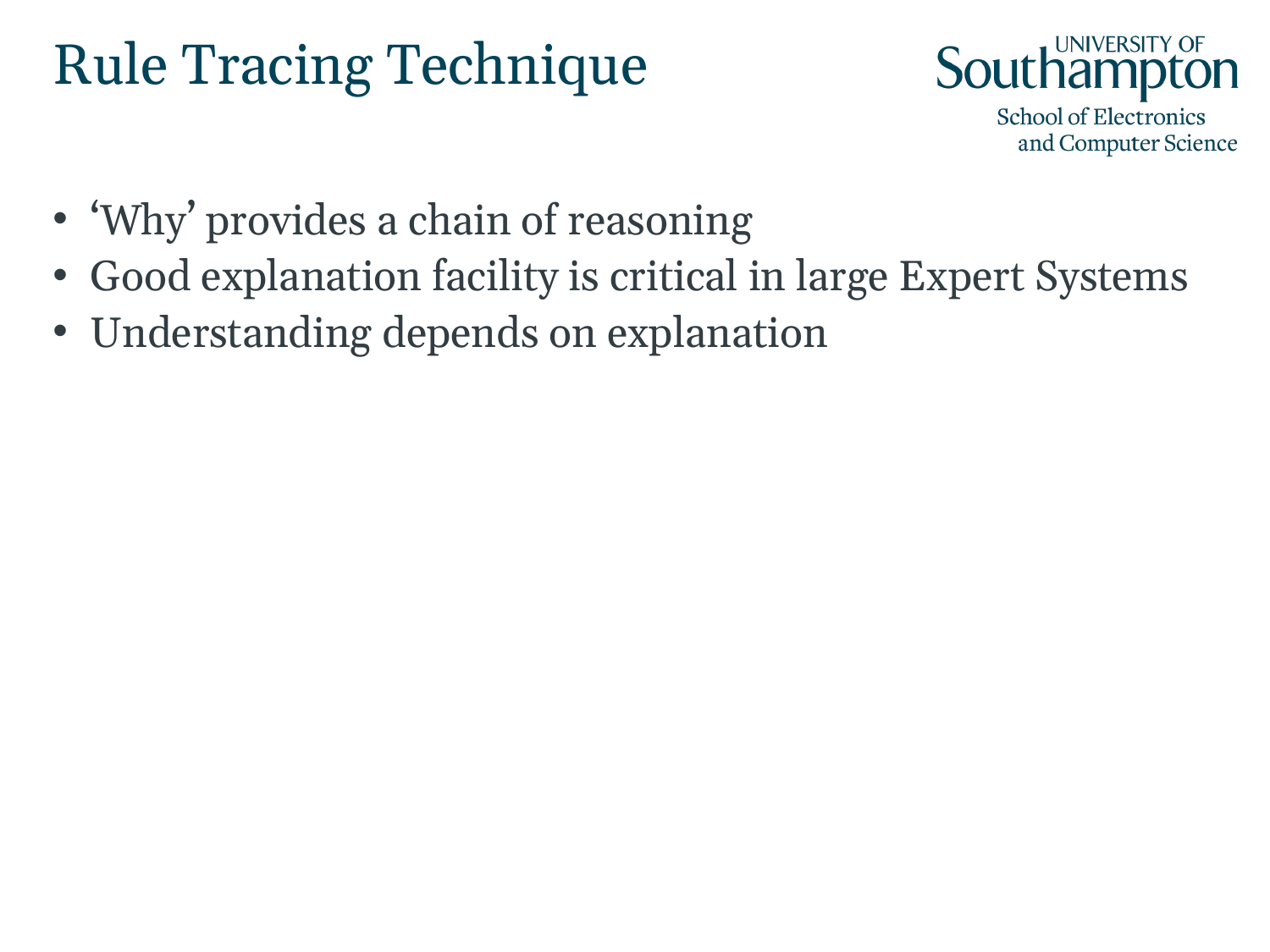

# Rule Tracing Technique
‘Why’ provides a chain of reasoning
Good explanation facility is critical in large Expert Systems
Understanding depends on explanation